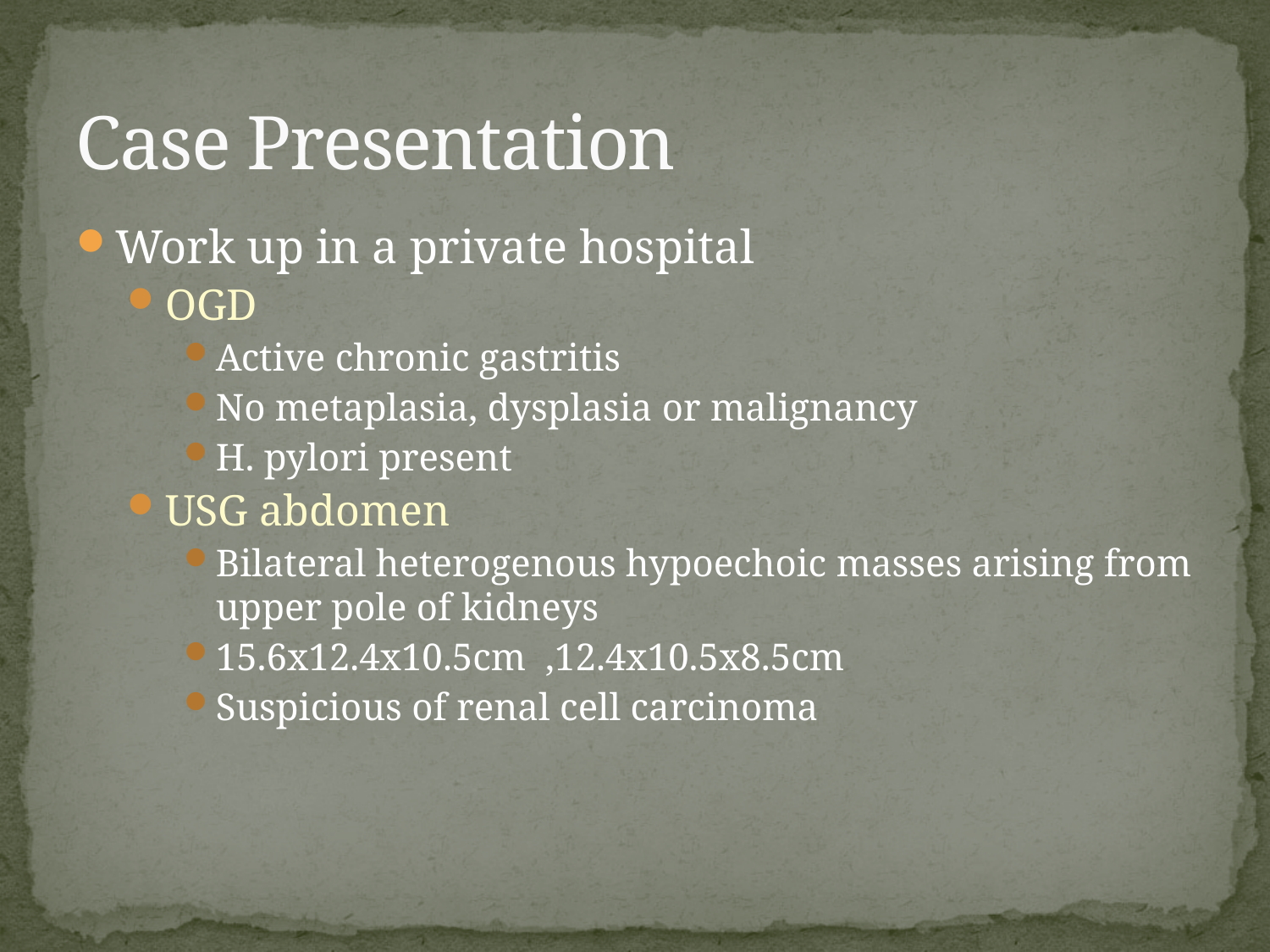

# Case Presentation
Work up in a private hospital
OGD
Active chronic gastritis
No metaplasia, dysplasia or malignancy
H. pylori present
USG abdomen
Bilateral heterogenous hypoechoic masses arising from upper pole of kidneys
15.6x12.4x10.5cm  ,12.4x10.5x8.5cm
Suspicious of renal cell carcinoma